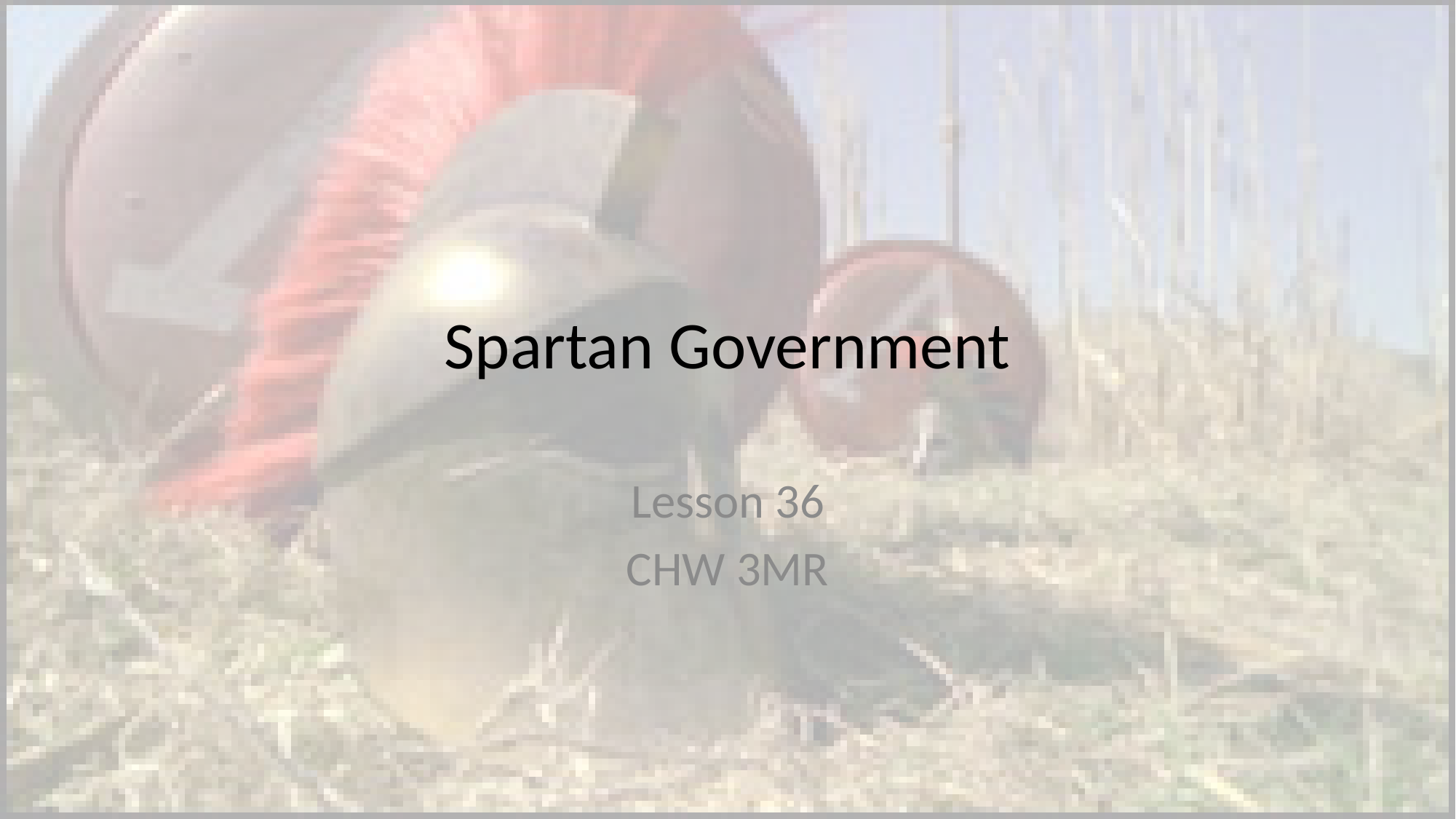

# Spartan Government
Lesson 36
CHW 3MR